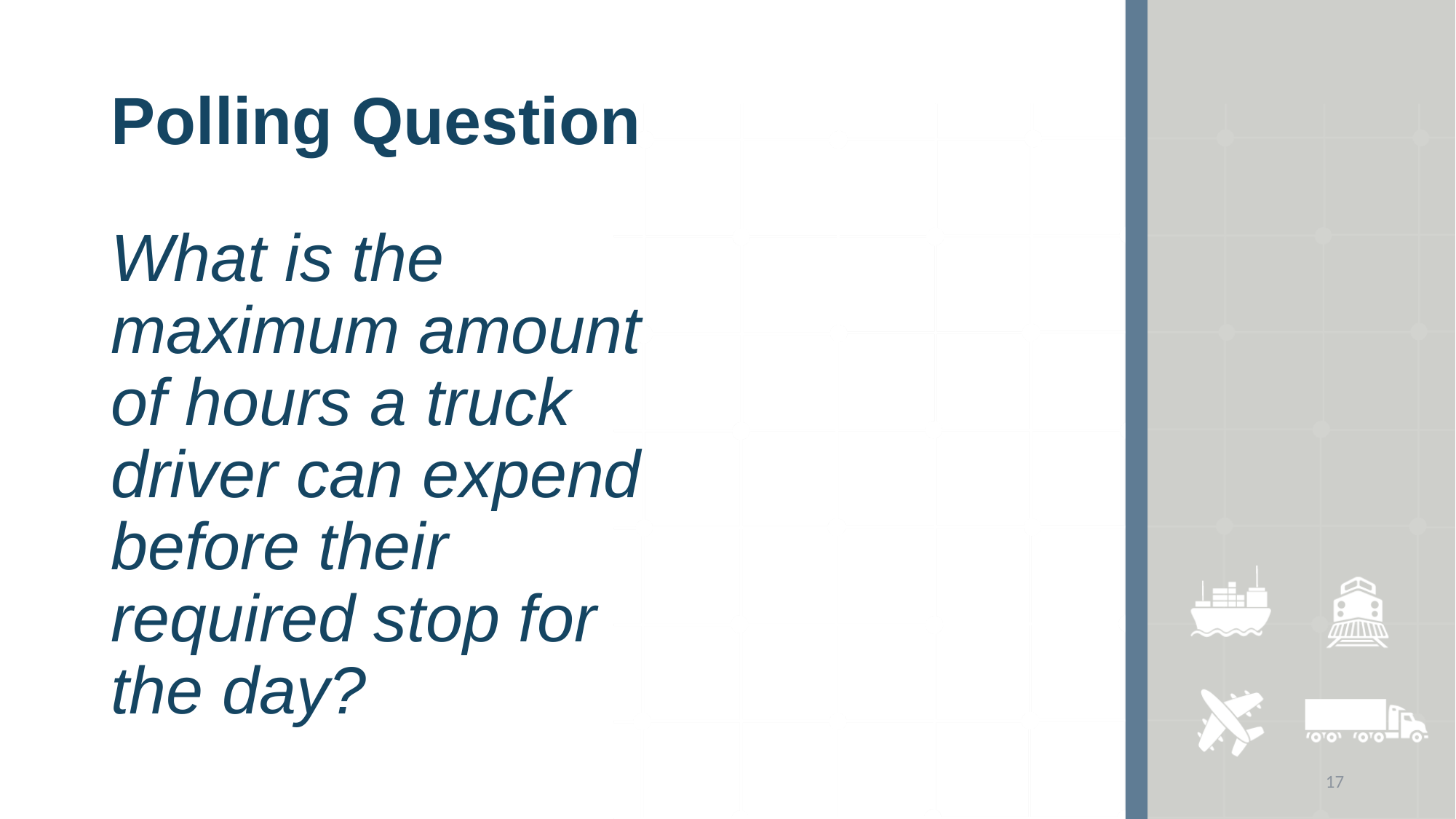

# Polling Question
What is the maximum amount of hours a truck driver can expend before their required stop for the day?

17